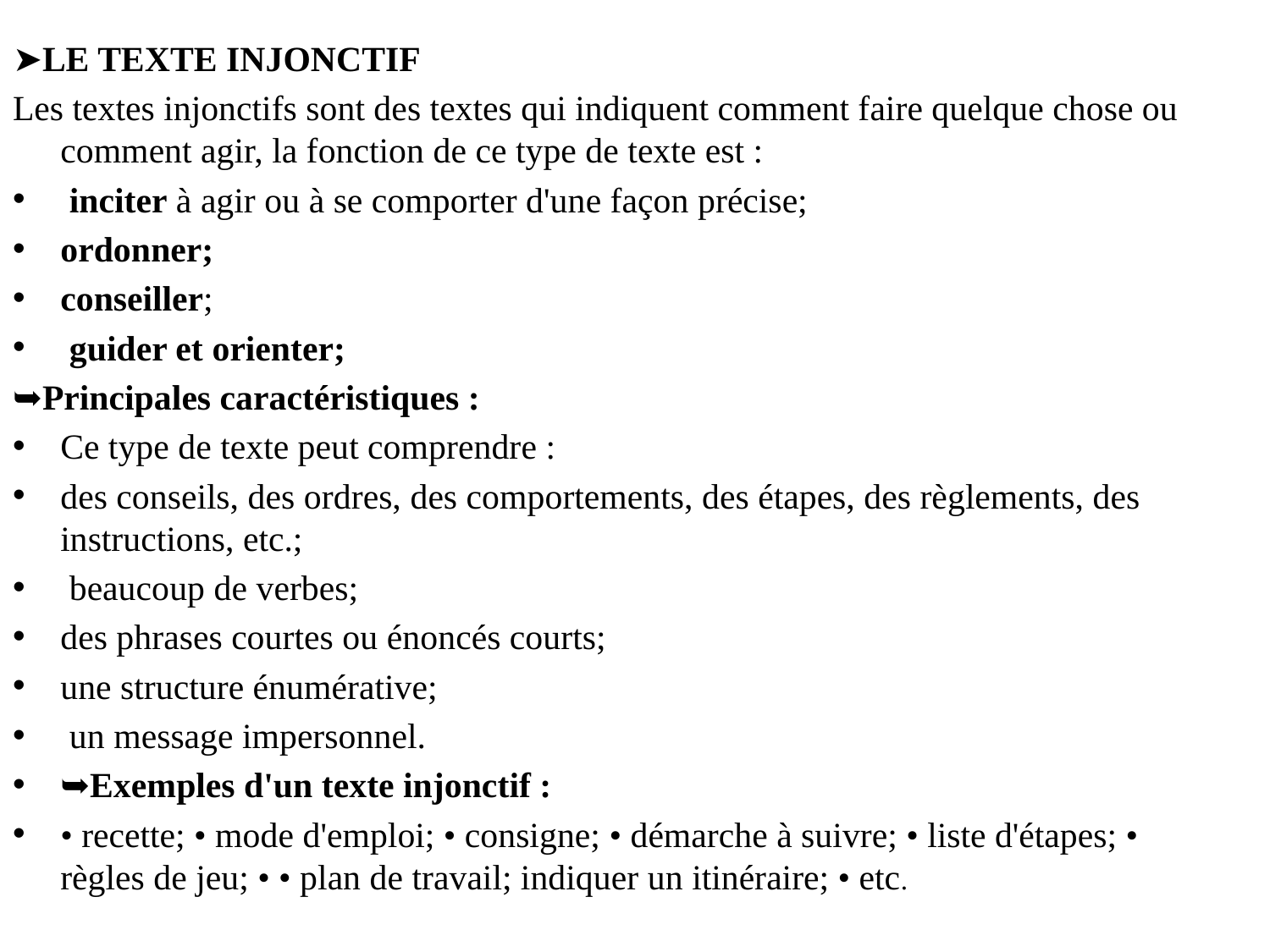

➤LE TEXTE INJONCTIF
Les textes injonctifs sont des textes qui indiquent comment faire quelque chose ou comment agir, la fonction de ce type de texte est :
 inciter à agir ou à se comporter d'une façon précise;
ordonner;
conseiller;
 guider et orienter;
➥Principales caractéristiques :
Ce type de texte peut comprendre :
des conseils, des ordres, des comportements, des étapes, des règlements, des instructions, etc.;
 beaucoup de verbes;
des phrases courtes ou énoncés courts;
une structure énumérative;
 un message impersonnel.
➥Exemples d'un texte injonctif :
• recette; • mode d'emploi; • consigne; • démarche à suivre; • liste d'étapes; • règles de jeu; • • plan de travail; indiquer un itinéraire; • etc.